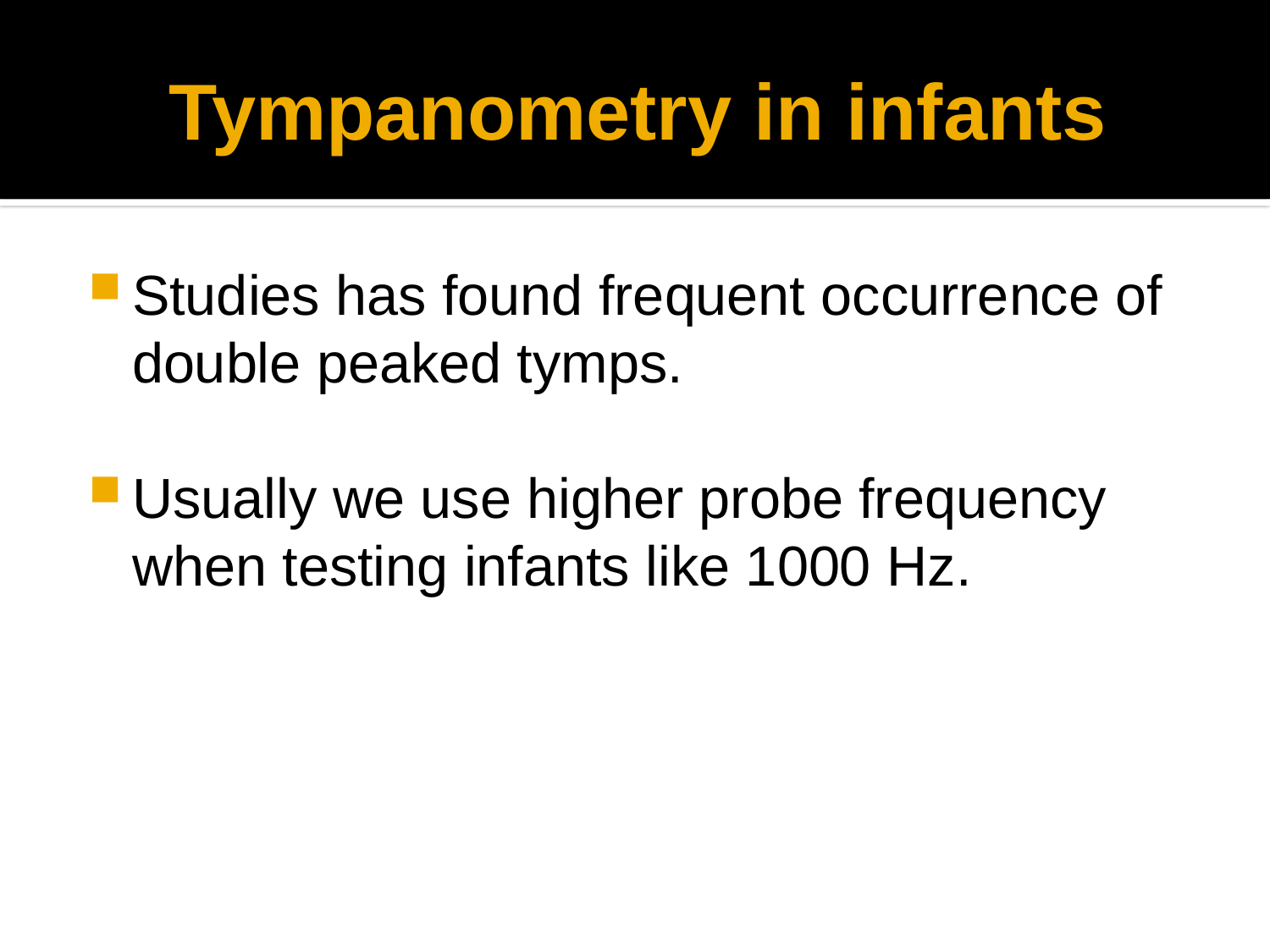

# Tympanometry in infants
Studies has found frequent occurrence of double peaked tymps.

Usually we use higher probe frequency when testing infants like 1000 Hz.